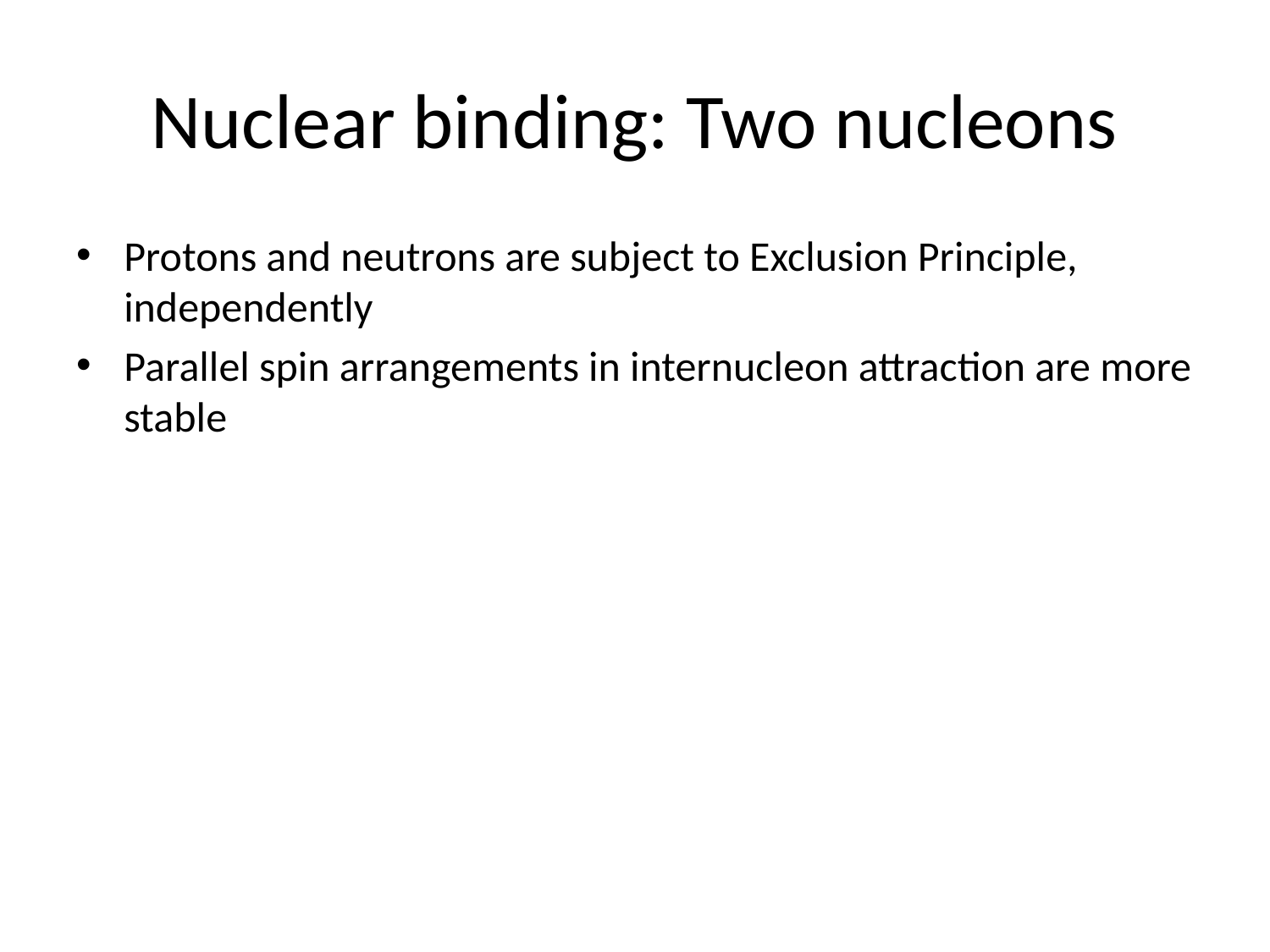

# Nuclear binding: Two nucleons
Protons and neutrons are subject to Exclusion Principle, independently
Parallel spin arrangements in internucleon attraction are more stable